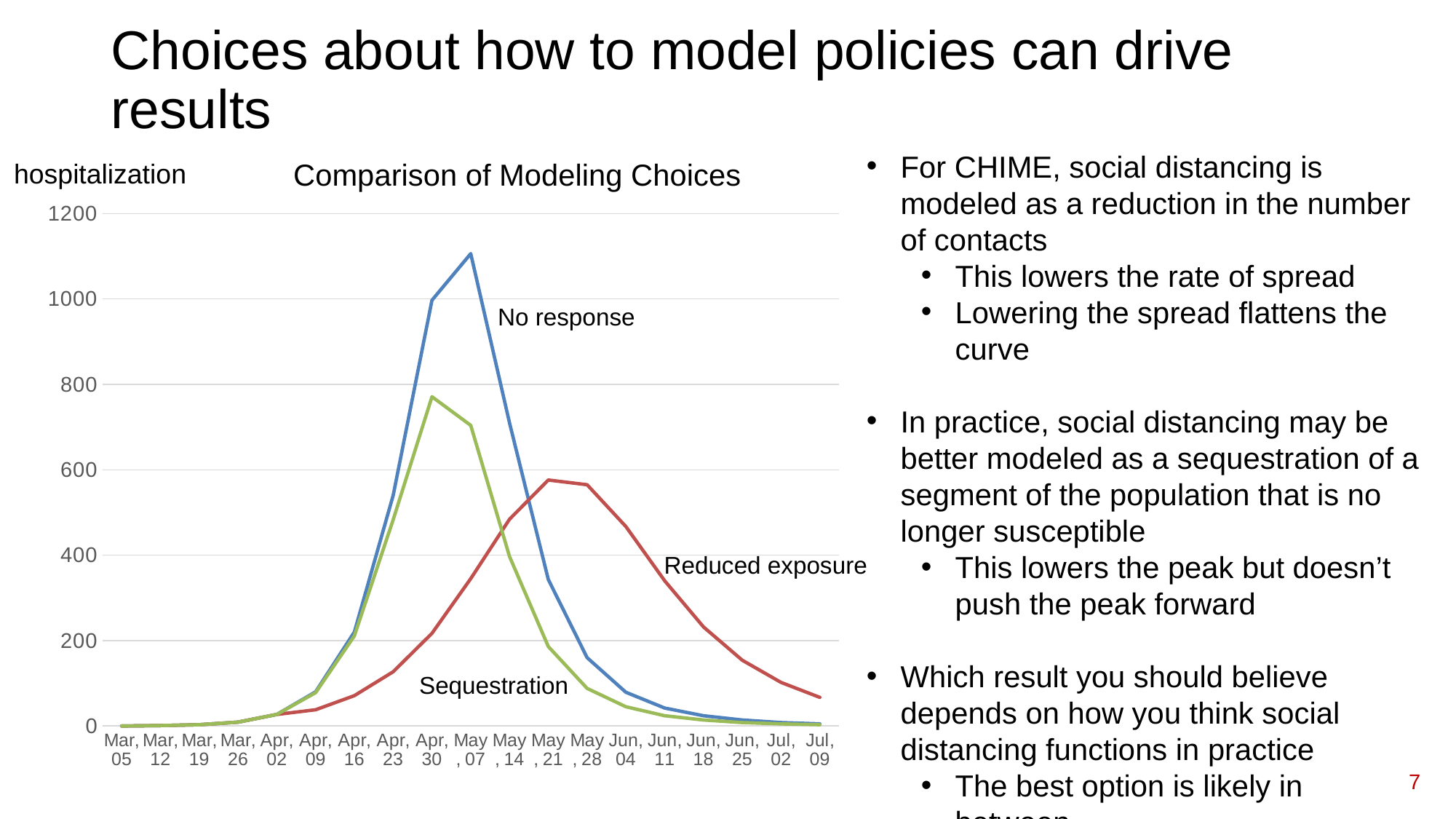

# Choices about how to model policies can drive results
For CHIME, social distancing is modeled as a reduction in the number of contacts
This lowers the rate of spread
Lowering the spread flattens the curve

In practice, social distancing may be better modeled as a sequestration of a segment of the population that is no longer susceptible
This lowers the peak but doesn’t push the peak forward

Which result you should believe depends on how you think social distancing functions in practice
The best option is likely in between

Comparison of Modeling Choices
hospitalization

### Chart

| Category | No Response | Reduced Exposure | Sequestration |
|---|---|---|---|
| Mar, 05 | 0.0 | 0.0 | 0.0 |
| Mar, 12 | 1.0 | 1.0 | 1.0 |
| Mar, 19 | 3.0 | 3.0 | 3.0 |
| Mar, 26 | 9.0 | 9.0 | 9.0 |
| Apr, 02 | 27.0 | 27.0 | 27.0 |
| Apr, 09 | 80.0 | 38.0 | 78.0 |
| Apr, 16 | 220.0 | 71.0 | 211.0 |
| Apr, 23 | 540.0 | 127.0 | 483.0 |
| Apr, 30 | 997.0 | 217.0 | 771.0 |
| May, 07 | 1106.0 | 345.0 | 704.0 |
| May, 14 | 710.0 | 484.0 | 397.0 |
| May, 21 | 343.0 | 576.0 | 186.0 |
| May, 28 | 160.0 | 565.0 | 88.0 |
| Jun, 04 | 79.0 | 467.0 | 45.0 |
| Jun, 11 | 42.0 | 340.0 | 24.0 |
| Jun, 18 | 24.0 | 232.0 | 14.0 |
| Jun, 25 | 14.0 | 154.0 | 8.0 |
| Jul, 02 | 8.0 | 102.0 | 5.0 |
| Jul, 09 | 5.0 | 67.0 | 3.0 |
No response
Reduced exposure
Sequestration
7